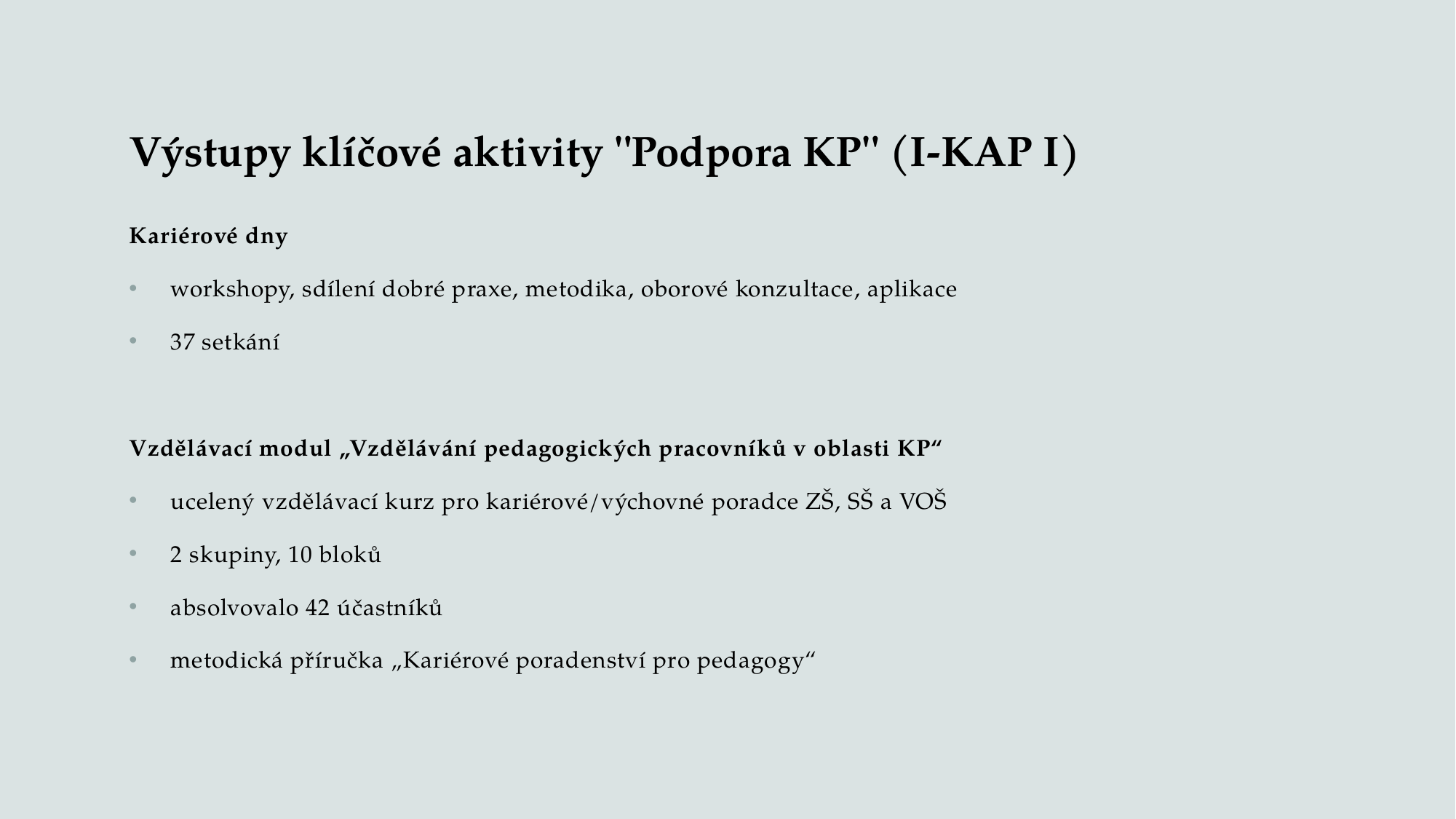

# Výstupy klíčové aktivity "Podpora KP" (I-KAP I)
Kariérové dny
workshopy, sdílení dobré praxe, metodika, oborové konzultace, aplikace
37 setkání

Vzdělávací modul „Vzdělávání pedagogických pracovníků v oblasti KP“
ucelený vzdělávací kurz pro kariérové/výchovné poradce ZŠ, SŠ a VOŠ
2 skupiny, 10 bloků
absolvovalo 42 účastníků
metodická příručka „Kariérové poradenství pro pedagogy“